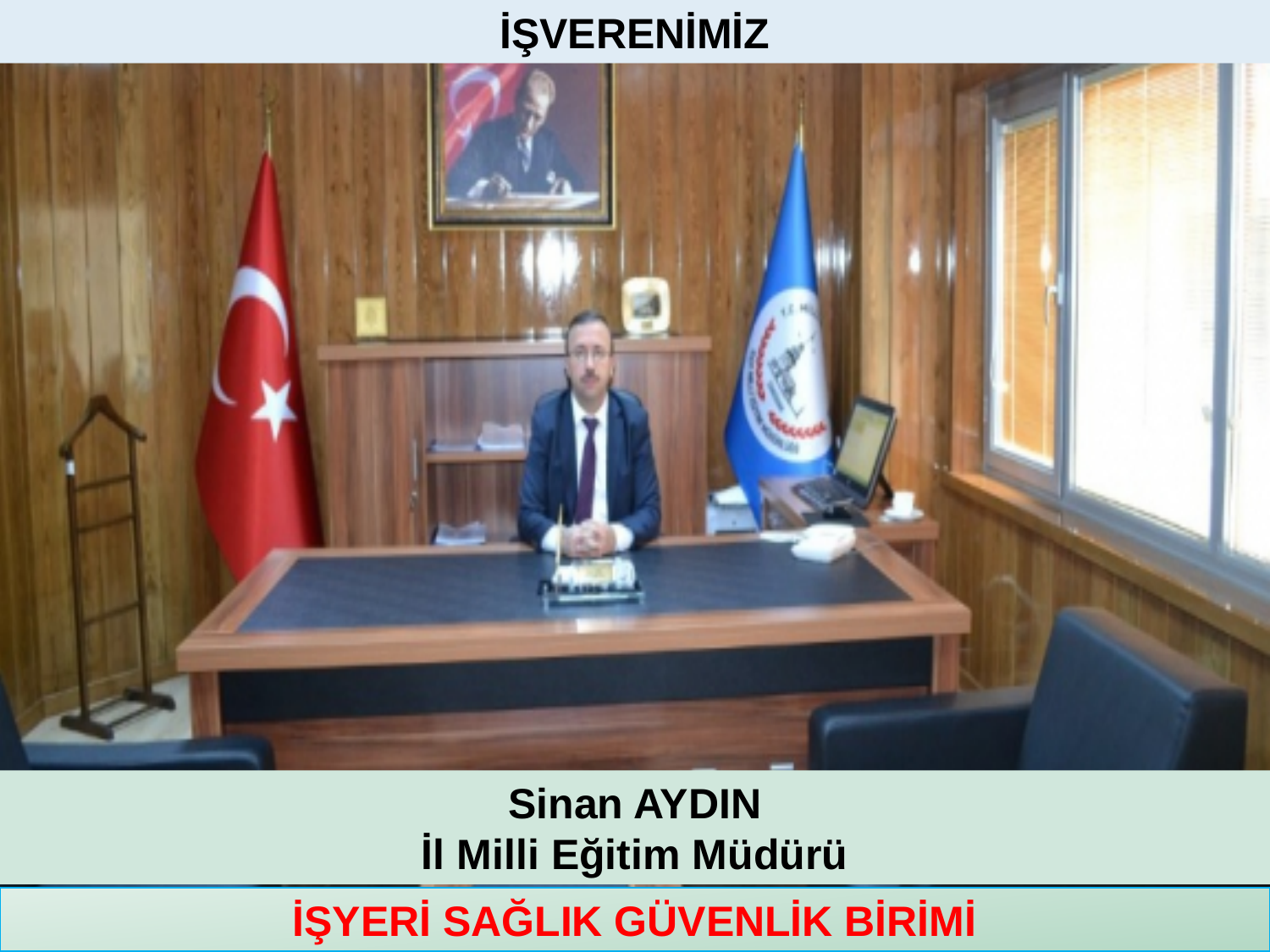

İŞVERENİMİZ
Sinan AYDIN
İl Milli Eğitim Müdürü
İŞYERİ SAĞLIK GÜVENLİK BİRİMİ